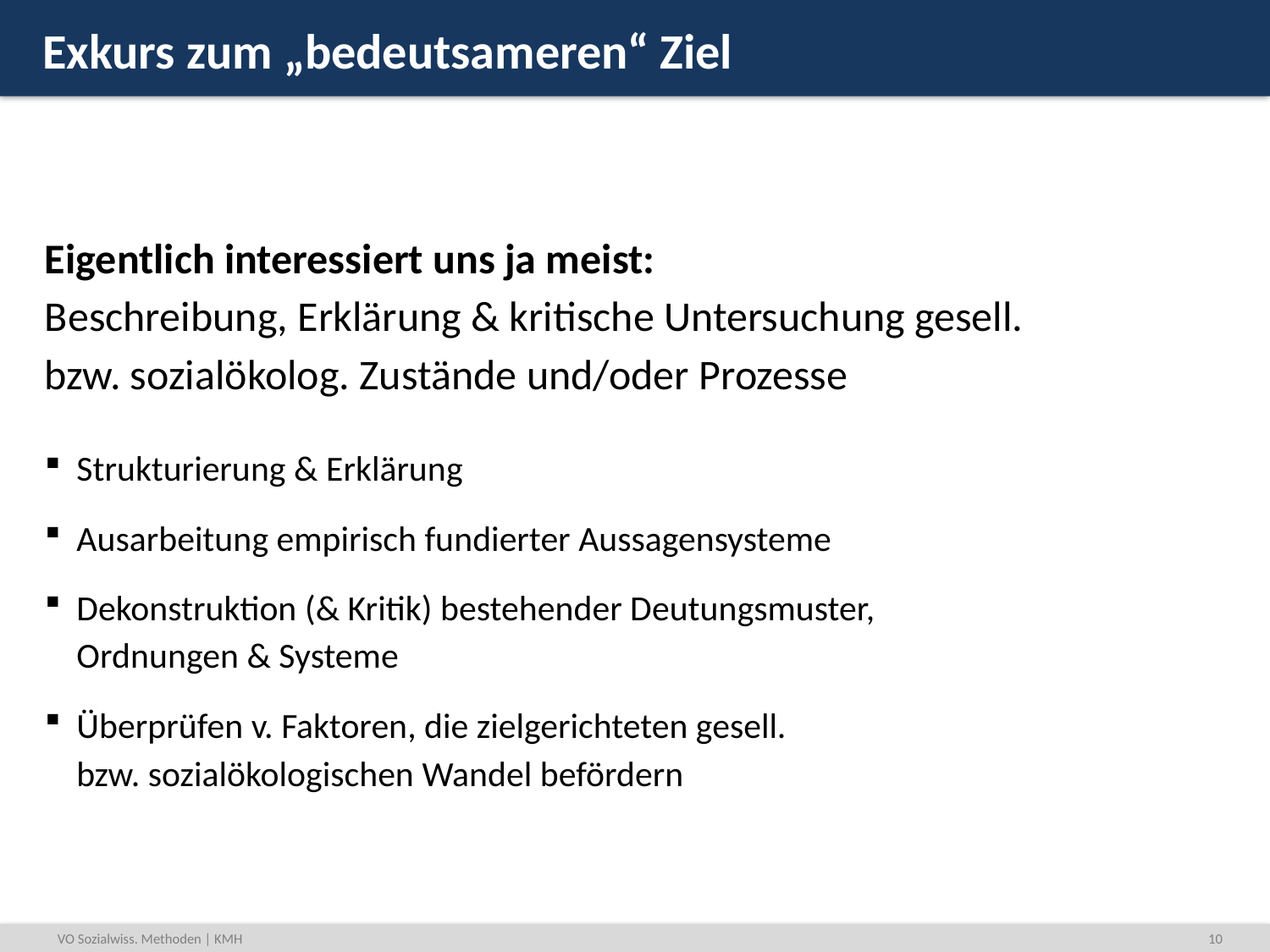

# Exkurs zum „bedeutsameren“ Ziel
Eigentlich interessiert uns ja meist:
Beschreibung, Erklärung & kritische Untersuchung gesell.
bzw. sozialökolog. Zustände und/oder Prozesse
Strukturierung & Erklärung
Ausarbeitung empirisch fundierter Aussagensysteme
Dekonstruktion (& Kritik) bestehender Deutungsmuster,
Ordnungen & Systeme
Überprüfen v. Faktoren, die zielgerichteten gesell.
bzw. sozialökologischen Wandel befördern